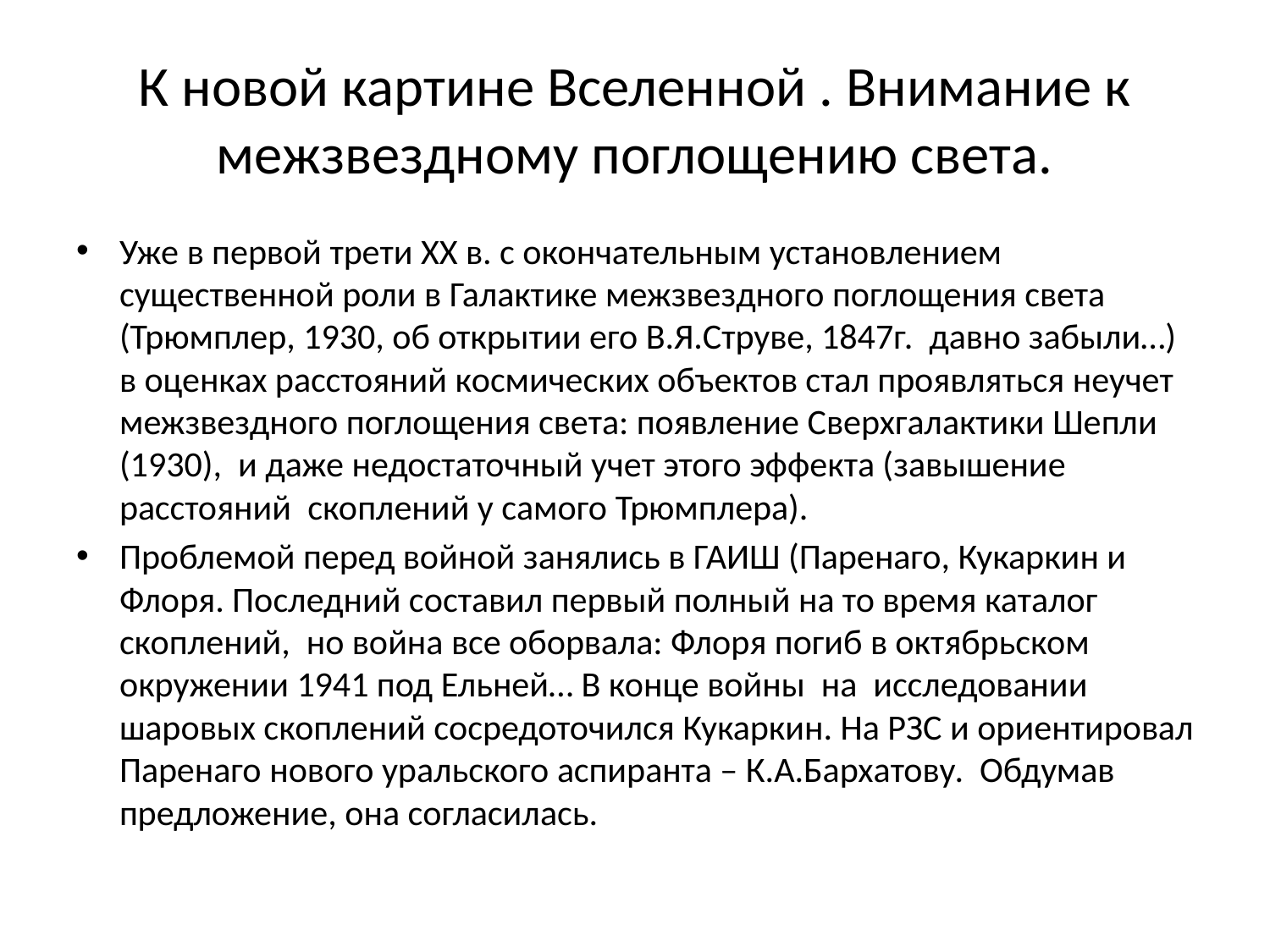

# К новой картине Вселенной . Внимание к межзвездному поглощению света.
Уже в первой трети ХХ в. с окончательным установлением существенной роли в Галактике межзвездного поглощения света (Трюмплер, 1930, об открытии его В.Я.Струве, 1847г.  давно забыли…) в оценках расстояний космических объектов стал проявляться неучет межзвездного поглощения света: появление Сверхгалактики Шепли (1930),  и даже недостаточный учет этого эффекта (завышение расстояний  скоплений у самого Трюмплера).
Проблемой перед войной занялись в ГАИШ (Паренаго, Кукаркин и Флоря. Последний составил первый полный на то время каталог скоплений,  но война все оборвала: Флоря погиб в октябрьском окружении 1941 под Ельней… В конце войны  на  исследовании шаровых скоплений сосредоточился Кукаркин. На РЗС и ориентировал Паренаго нового уральского аспиранта – К.А.Бархатову.  Обдумав предложение, она согласилась.